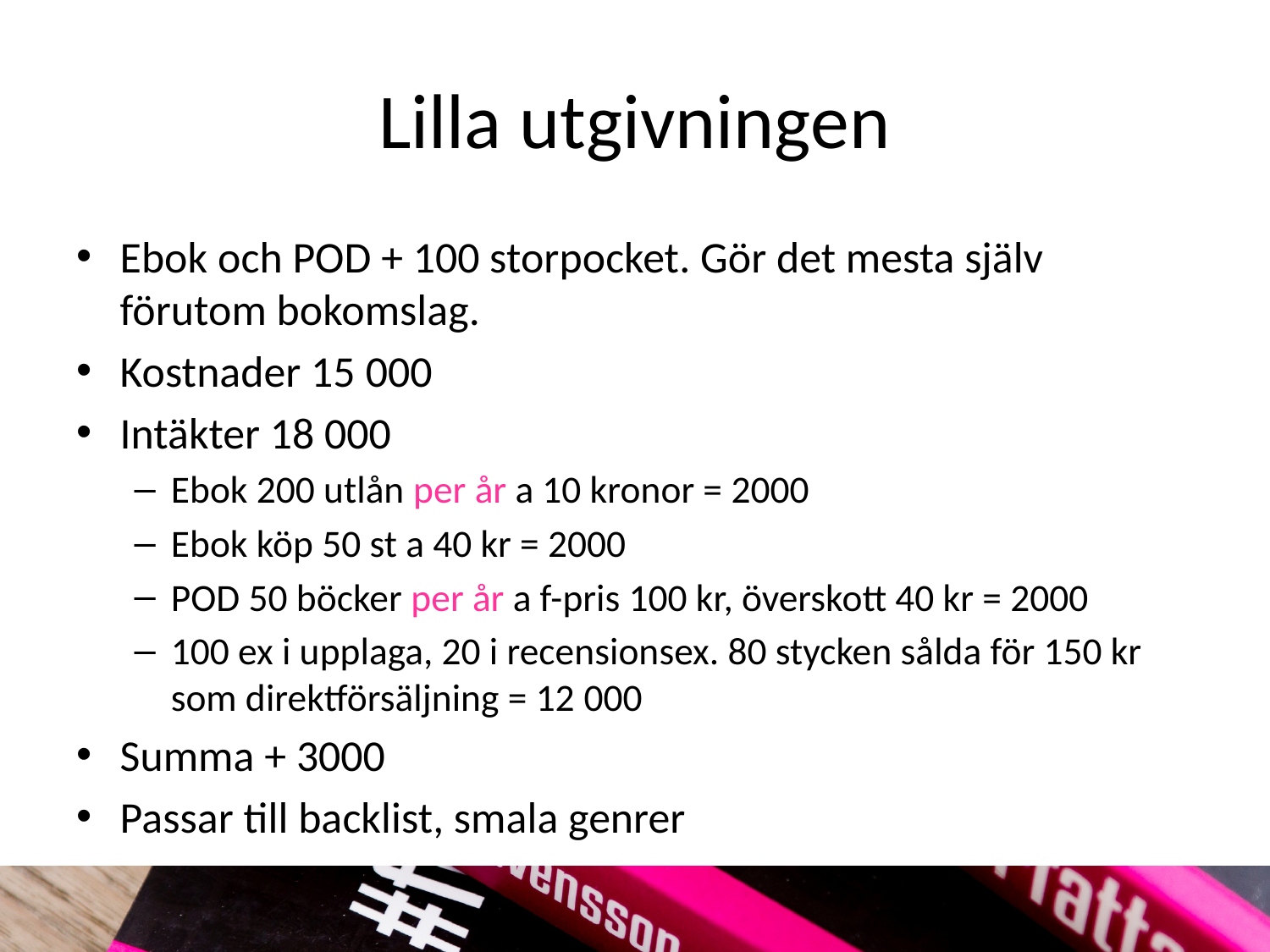

# Lilla utgivningen
Ebok och POD + 100 storpocket. Gör det mesta själv förutom bokomslag.
Kostnader 15 000
Intäkter 18 000
Ebok 200 utlån per år a 10 kronor = 2000
Ebok köp 50 st a 40 kr = 2000
POD 50 böcker per år a f-pris 100 kr, överskott 40 kr = 2000
100 ex i upplaga, 20 i recensionsex. 80 stycken sålda för 150 kr som direktförsäljning = 12 000
Summa + 3000
Passar till backlist, smala genrer